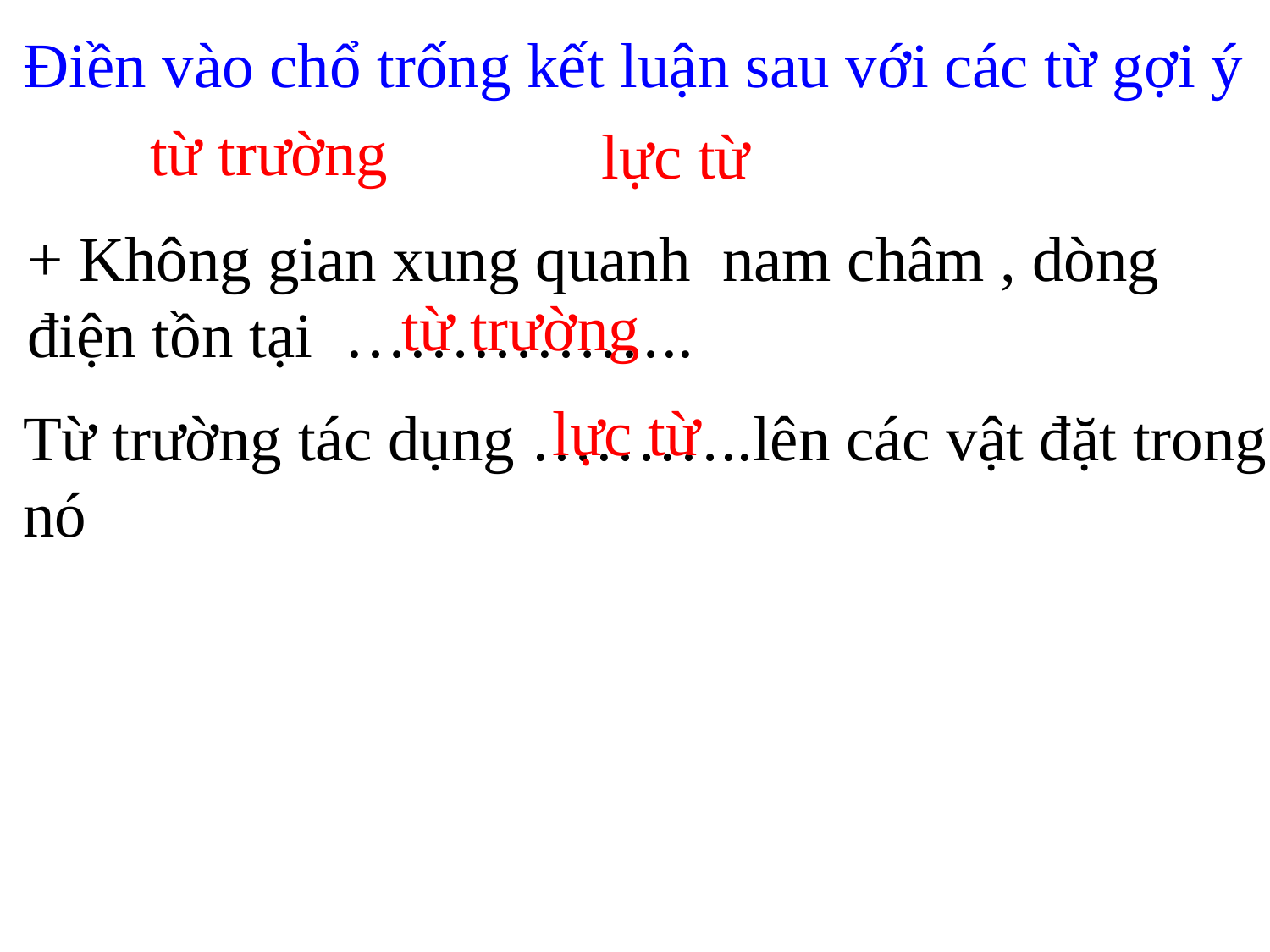

Điền vào chổ trống kết luận sau với các từ gợi ý
từ trường
lực từ
+ Không gian xung quanh  nam châm , dòng điện tồn tại  ……………..
từ trường
lực từ
Từ trường tác dụng ………..lên các vật đặt trong nó